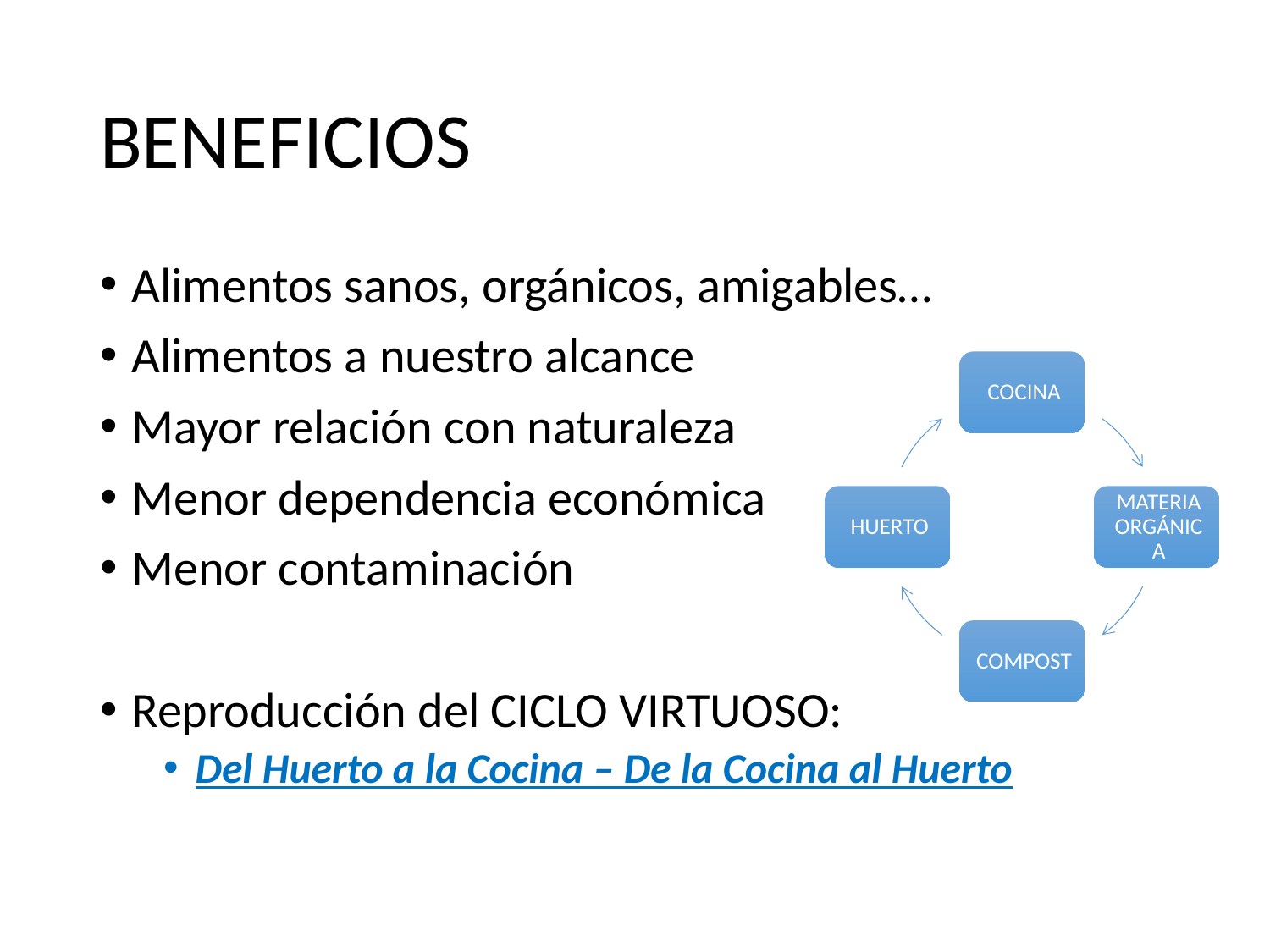

# BENEFICIOS
Alimentos sanos, orgánicos, amigables…
Alimentos a nuestro alcance
Mayor relación con naturaleza
Menor dependencia económica
Menor contaminación

Reproducción del CICLO VIRTUOSO:
Del Huerto a la Cocina – De la Cocina al Huerto

COCINA
MATERIA ORGÁNICA
COMPOST
HUERTO